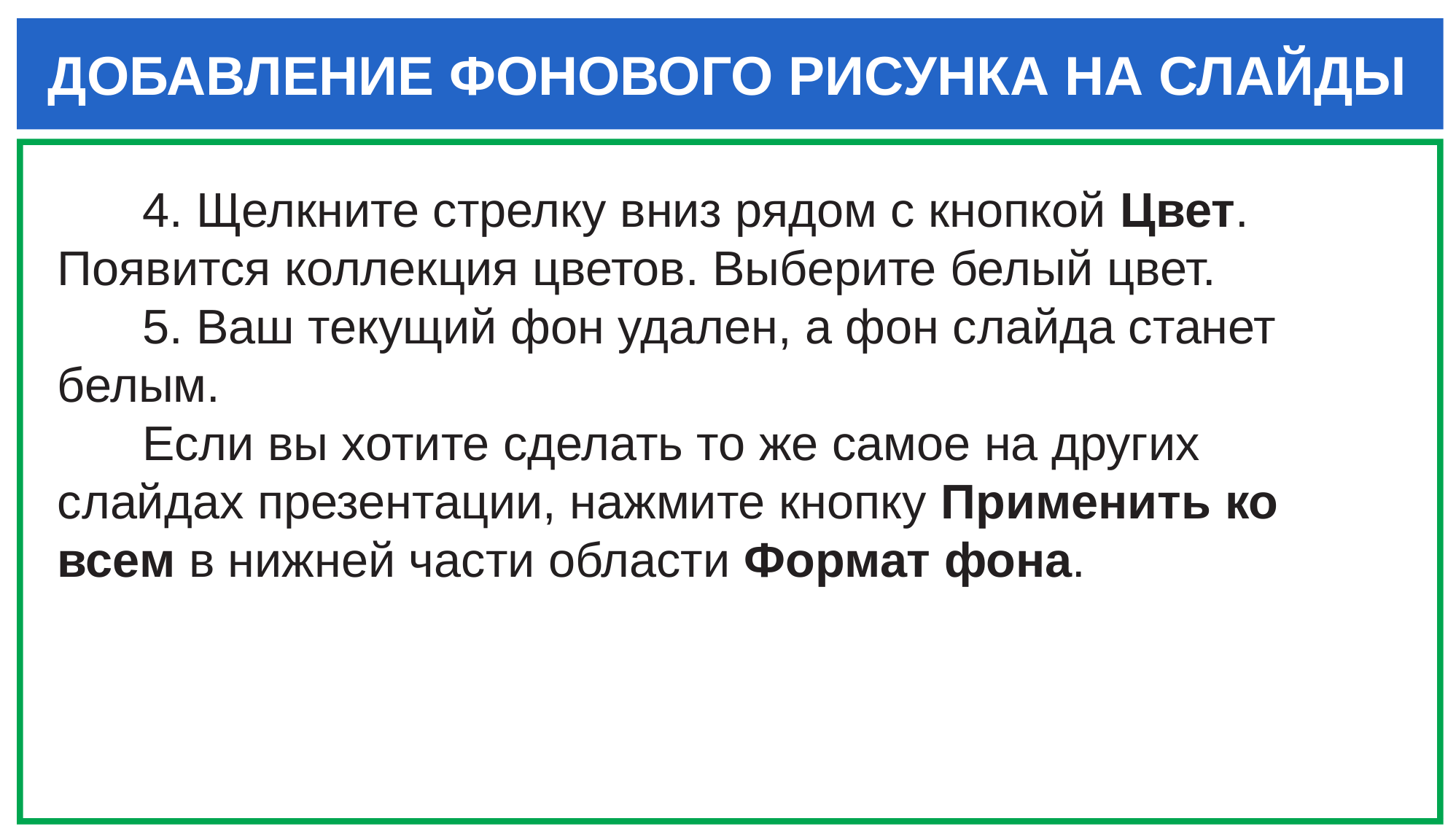

ДОБАВЛЕНИЕ ФОНОВОГО РИСУНКА НА СЛАЙДЫ
4. Щелкните стрелку вниз рядом с кнопкой Цвет. Появится коллекция цветов. Выберите белый цвет.
5. Ваш текущий фон удален, а фон слайда станет белым.
Если вы хотите сделать то же самое на других слайдах презентации, нажмите кнопку Применить ко всем в нижней части области Формат фона.